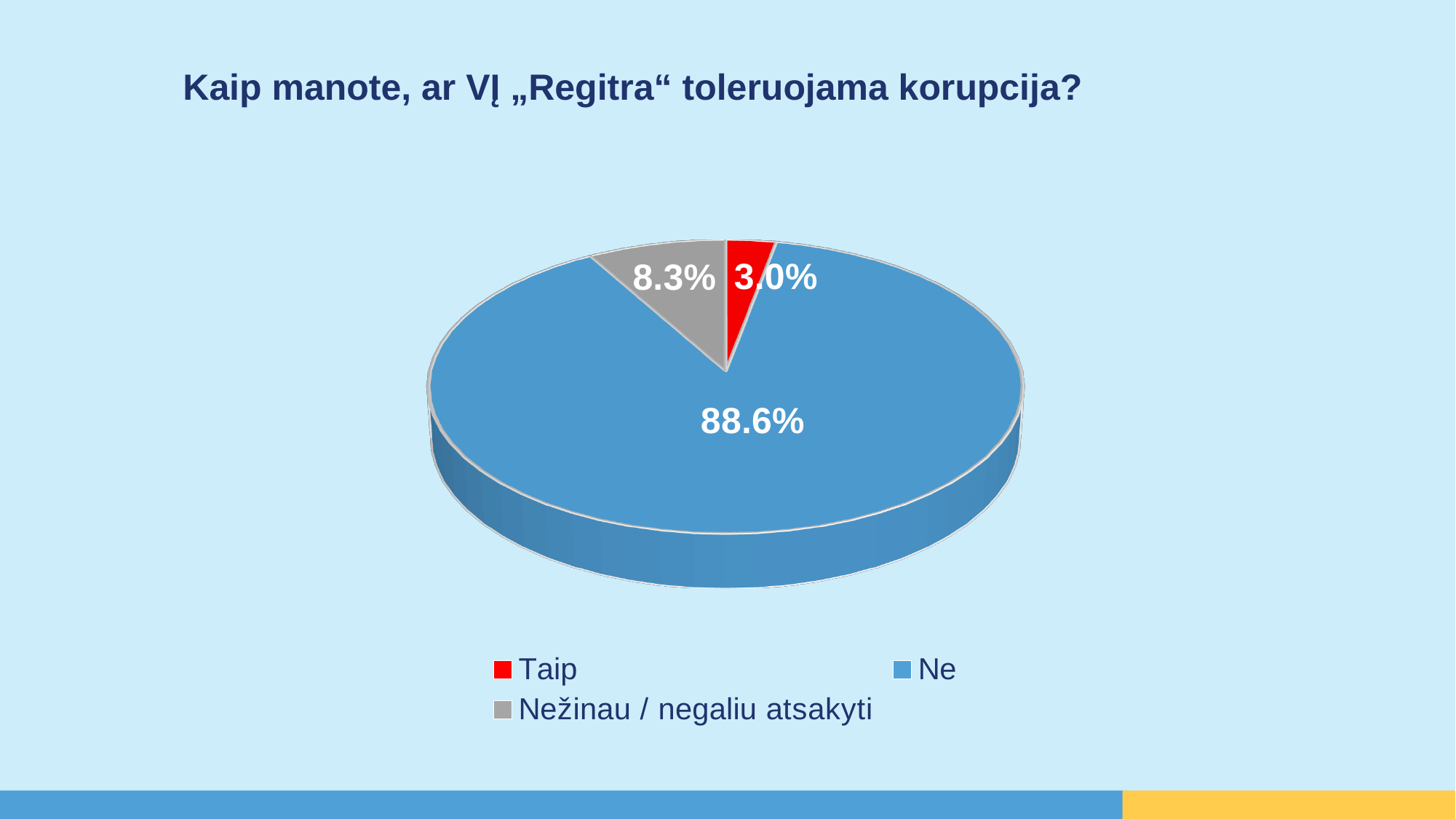

Kaip manote, ar VĮ „Regitra“ toleruojama korupcija?

[unsupported chart]